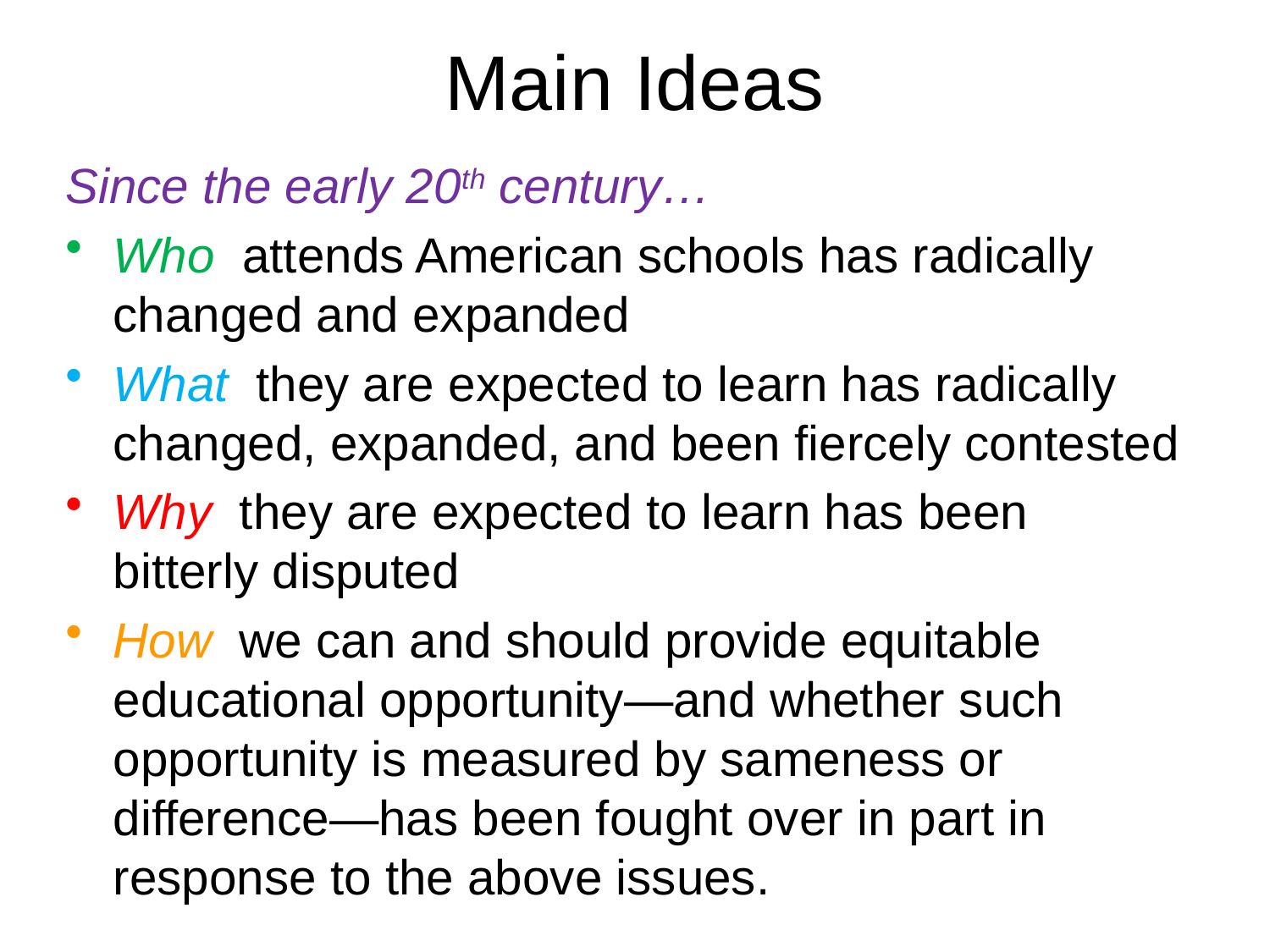

# Main Ideas
Since the early 20th century…
Who  attends American schools has radically changed and expanded
What  they are expected to learn has radically changed, expanded, and been fiercely contested
Why  they are expected to learn has been bitterly disputed
How  we can and should provide equitable educational opportunity—and whether such opportunity is measured by sameness or difference—has been fought over in part in response to the above issues.